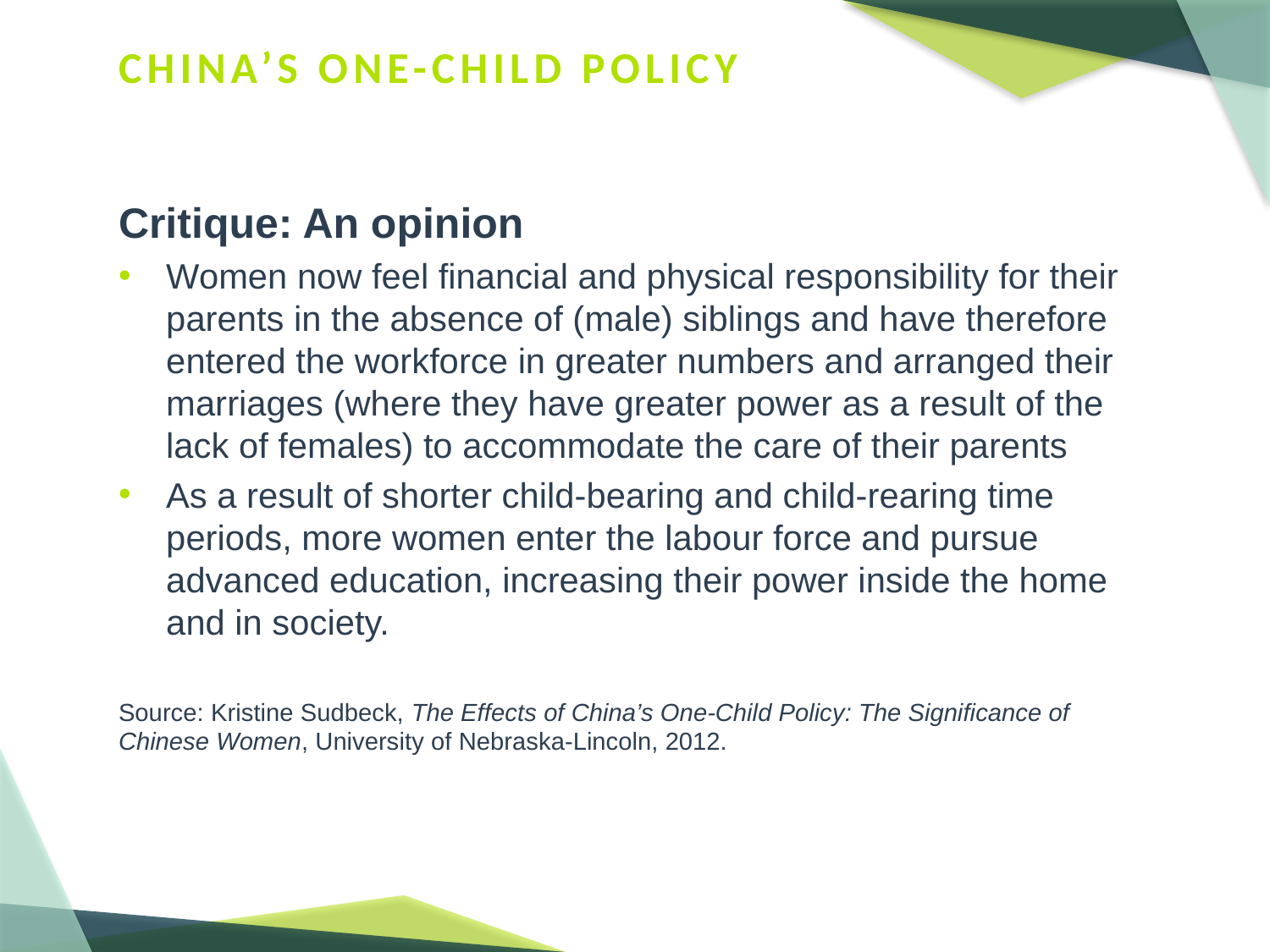

# CHINA’S ONE-CHILD POLICY
Critique: An opinion
Women now feel financial and physical responsibility for their parents in the absence of (male) siblings and have therefore entered the workforce in greater numbers and arranged their marriages (where they have greater power as a result of the lack of females) to accommodate the care of their parents
As a result of shorter child-bearing and child-rearing time periods, more women enter the labour force and pursue advanced education, increasing their power inside the home and in society.

Source: Kristine Sudbeck, The Effects of China’s One-Child Policy: The Significance of Chinese Women, University of Nebraska-Lincoln, 2012.